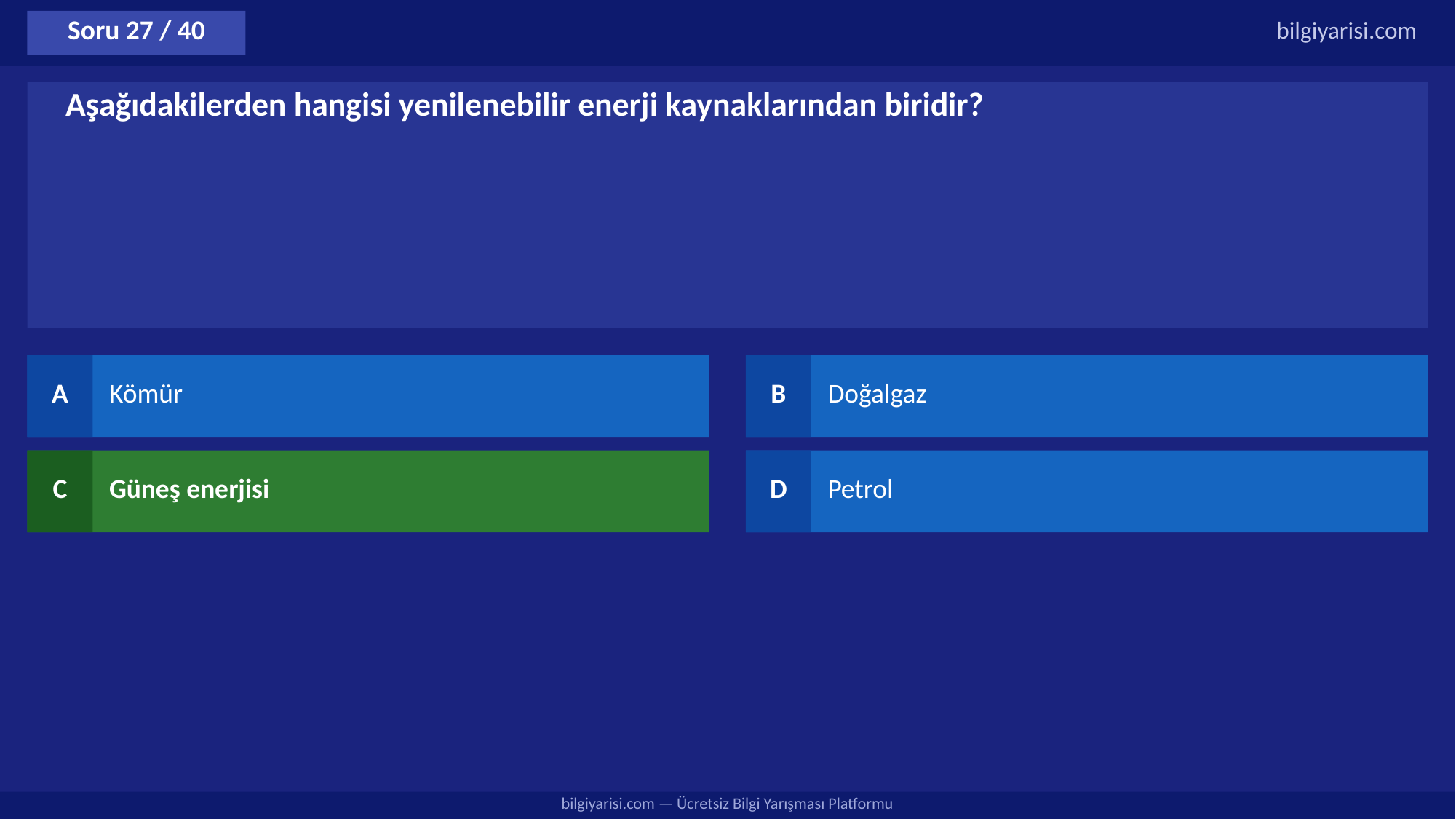

Soru 27 / 40
bilgiyarisi.com

Aşağıdakilerden hangisi yenilenebilir enerji kaynaklarından biridir?

A
Kömür

B
Doğalgaz

C
Güneş enerjisi

D
Petrol
bilgiyarisi.com — Ücretsiz Bilgi Yarışması Platformu